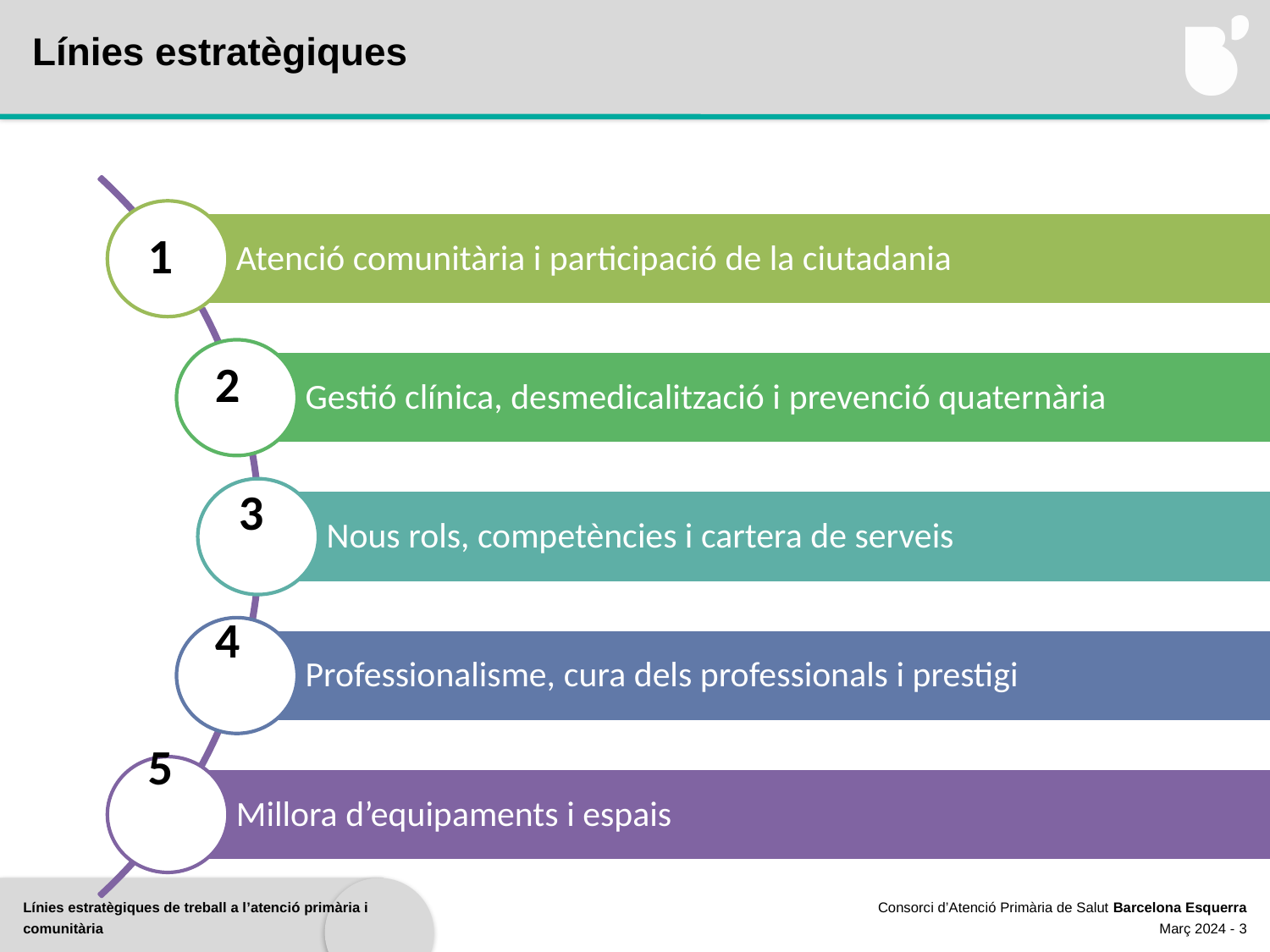

Línies estratègiques
Atenció comunitària i participació de la ciutadania​
Gestió clínica, desmedicalització i prevenció quaternària​
Nous rols, competències i cartera de serveis​
Professionalisme, cura dels professionals i prestigi​
Millora d’equipaments i espais​
1
2

3
4
5